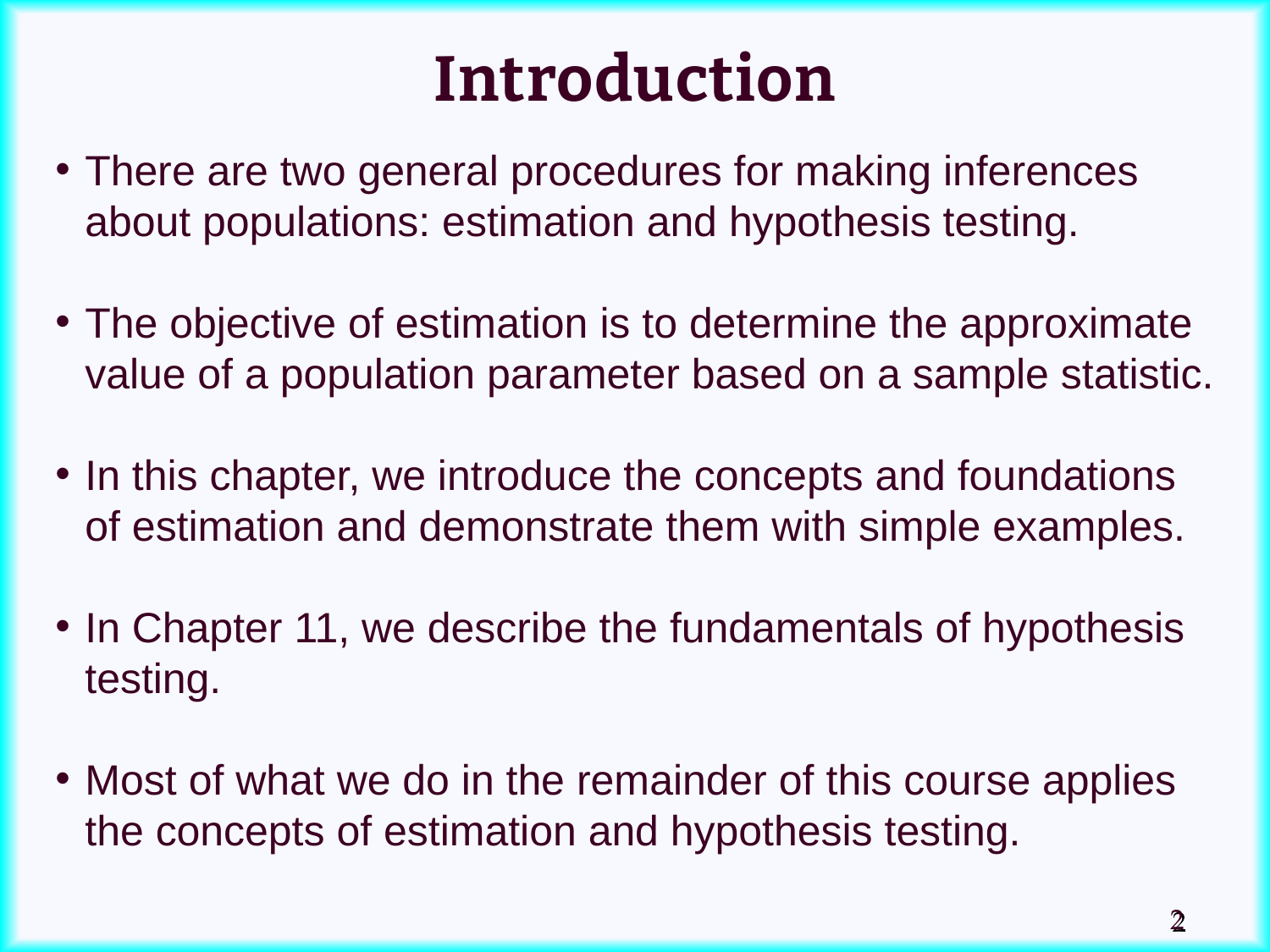

Introduction
There are two general procedures for making inferences about populations: estimation and hypothesis testing.

The objective of estimation is to determine the approximate value of a population parameter based on a sample statistic.

In this chapter, we introduce the concepts and foundations of estimation and demonstrate them with simple examples.

In Chapter 11, we describe the fundamentals of hypothesis testing.

Most of what we do in the remainder of this course applies the concepts of estimation and hypothesis testing.